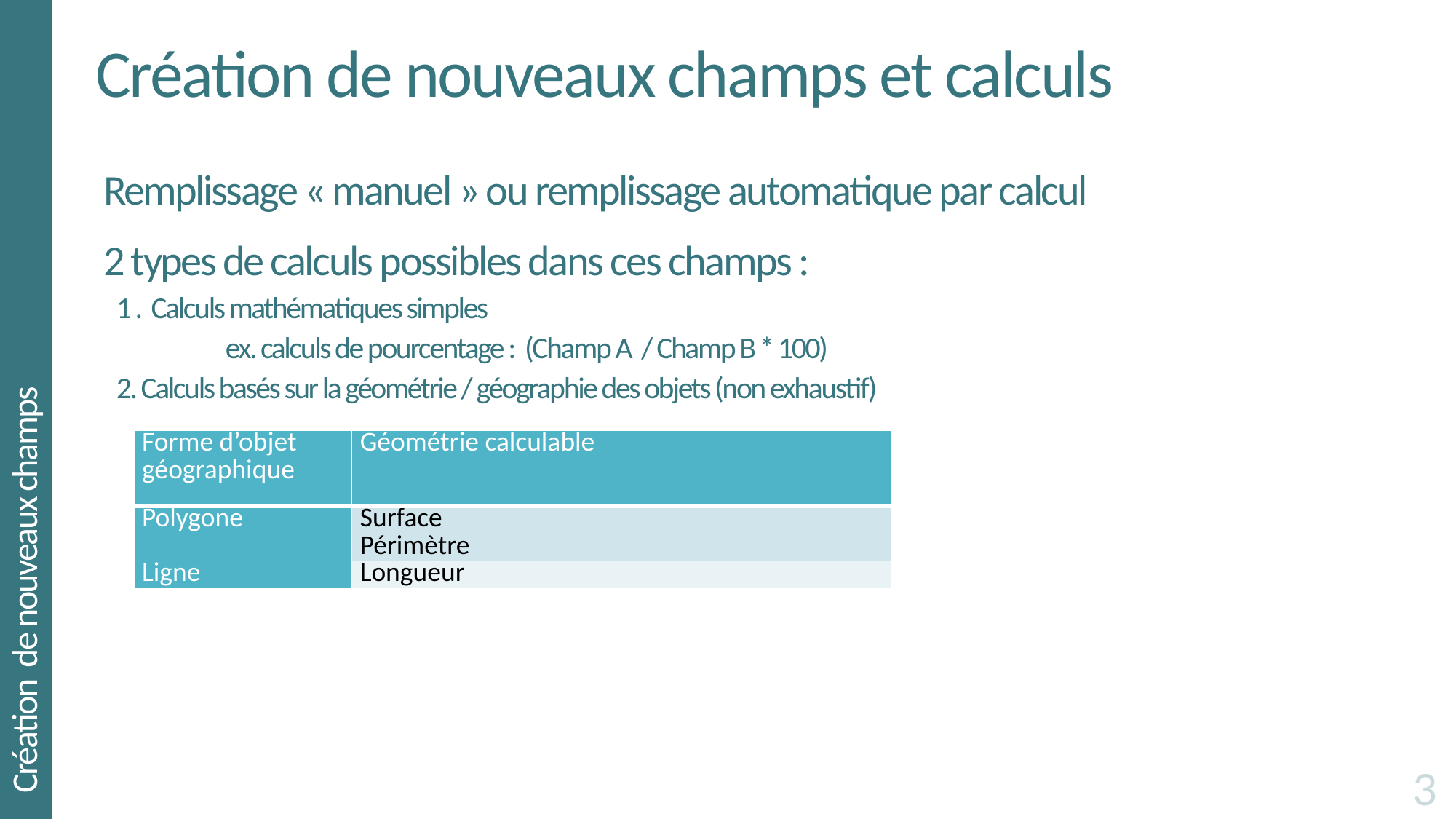

# Création de nouveaux champs et calculs
Remplissage « manuel » ou remplissage automatique par calcul
2 types de calculs possibles dans ces champs :
1 .  Calculs mathématiques simples
	ex. calculs de pourcentage :  (Champ A  / Champ B * 100)
2. Calculs basés sur la géométrie / géographie des objets (non exhaustif)

  Création  de nouveaux champs
| Forme d’objet géographique | Géométrie calculable |
| --- | --- |
| Polygone | Surface Périmètre |
| Ligne | Longueur |
3